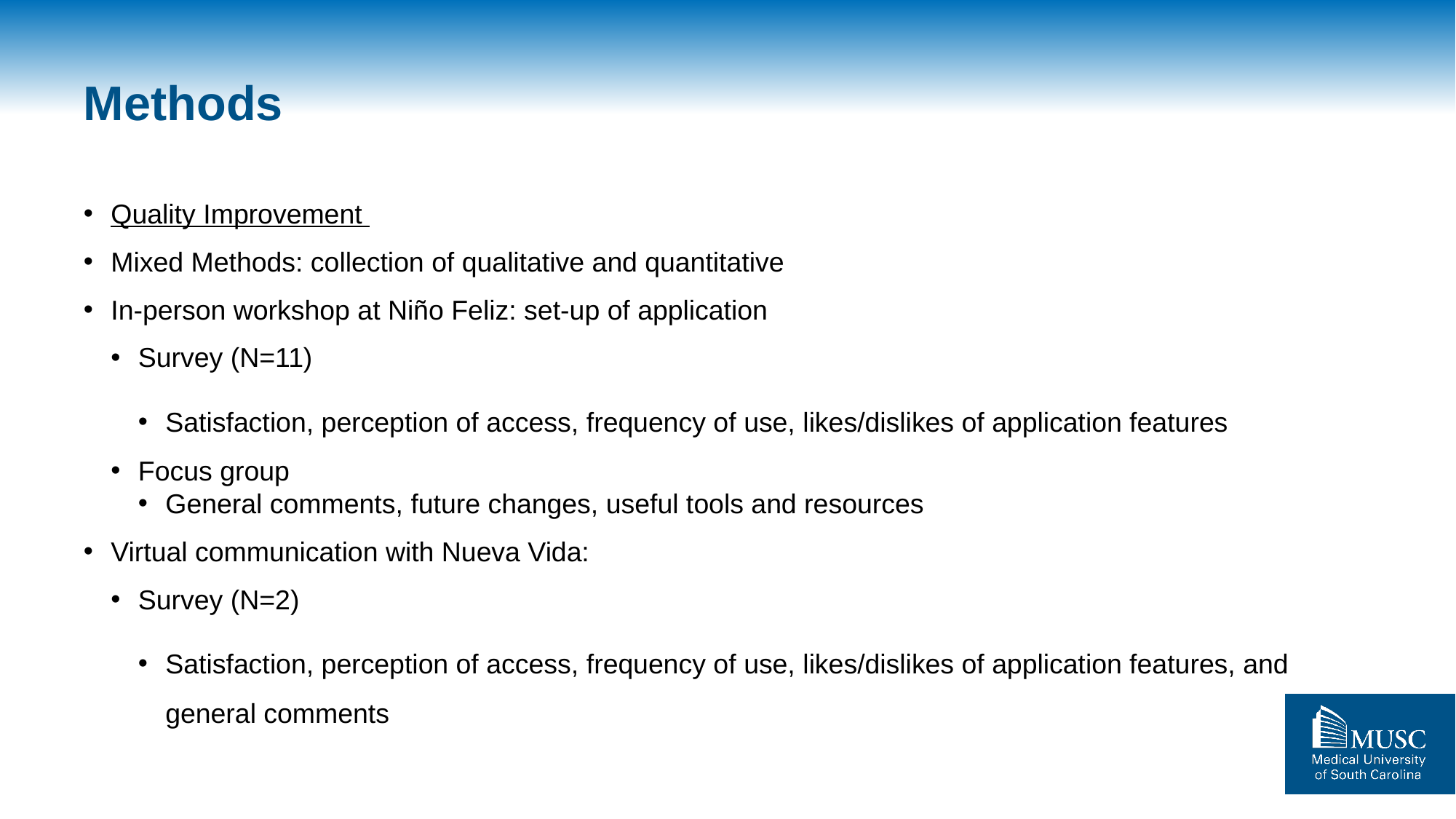

# Methods
Quality Improvement
Mixed Methods: collection of qualitative and quantitative
In-person workshop at Niño Feliz: set-up of application
Survey (N=11)
Satisfaction, perception of access, frequency of use, likes/dislikes of application features
Focus group
General comments, future changes, useful tools and resources
Virtual communication with Nueva Vida:
Survey (N=2)
Satisfaction, perception of access, frequency of use, likes/dislikes of application features, and general comments